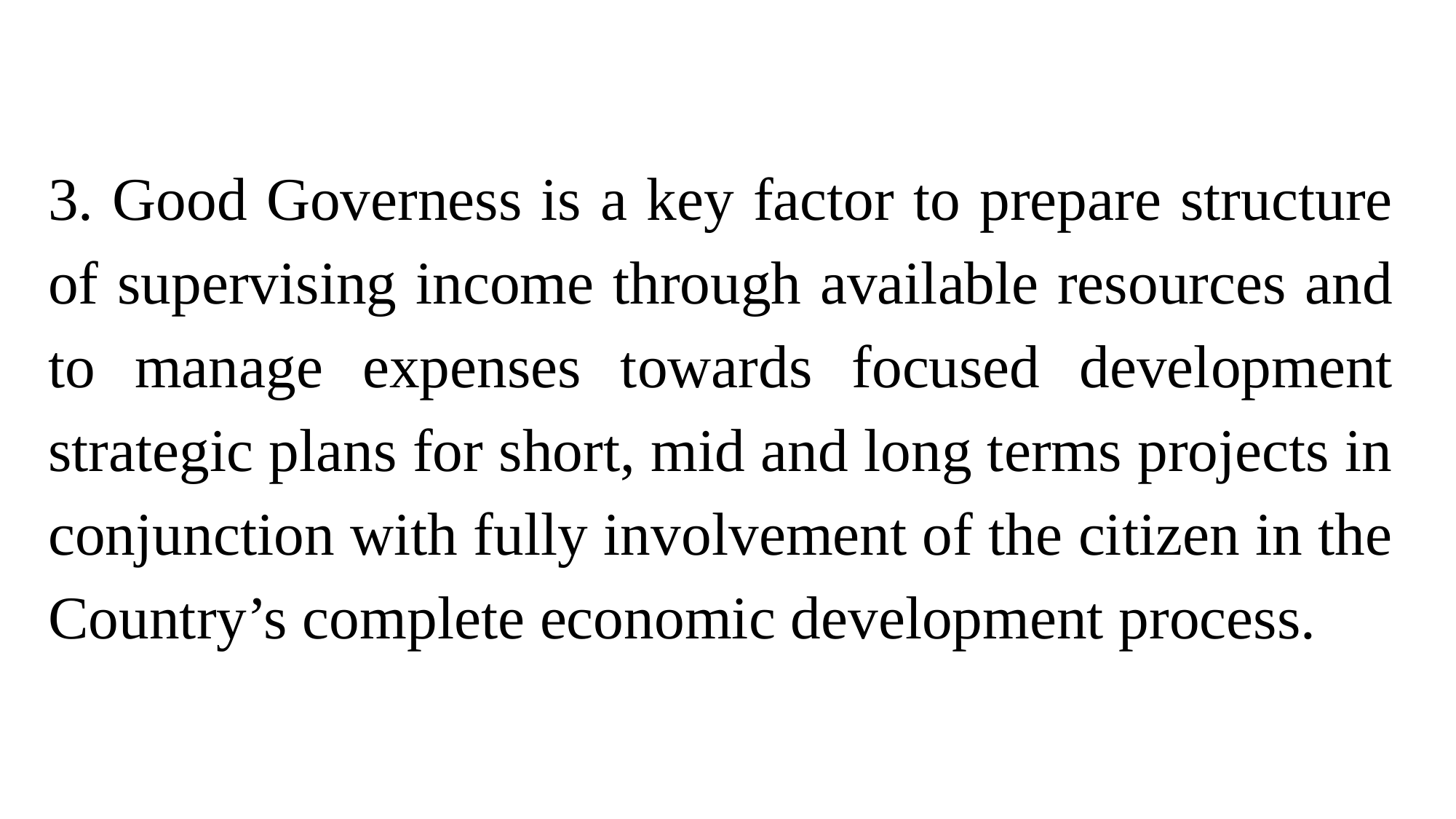

3. Good Governess is a key factor to prepare structure of supervising income through available resources and to manage expenses towards focused development strategic plans for short, mid and long terms projects in conjunction with fully involvement of the citizen in the Country’s complete economic development process.